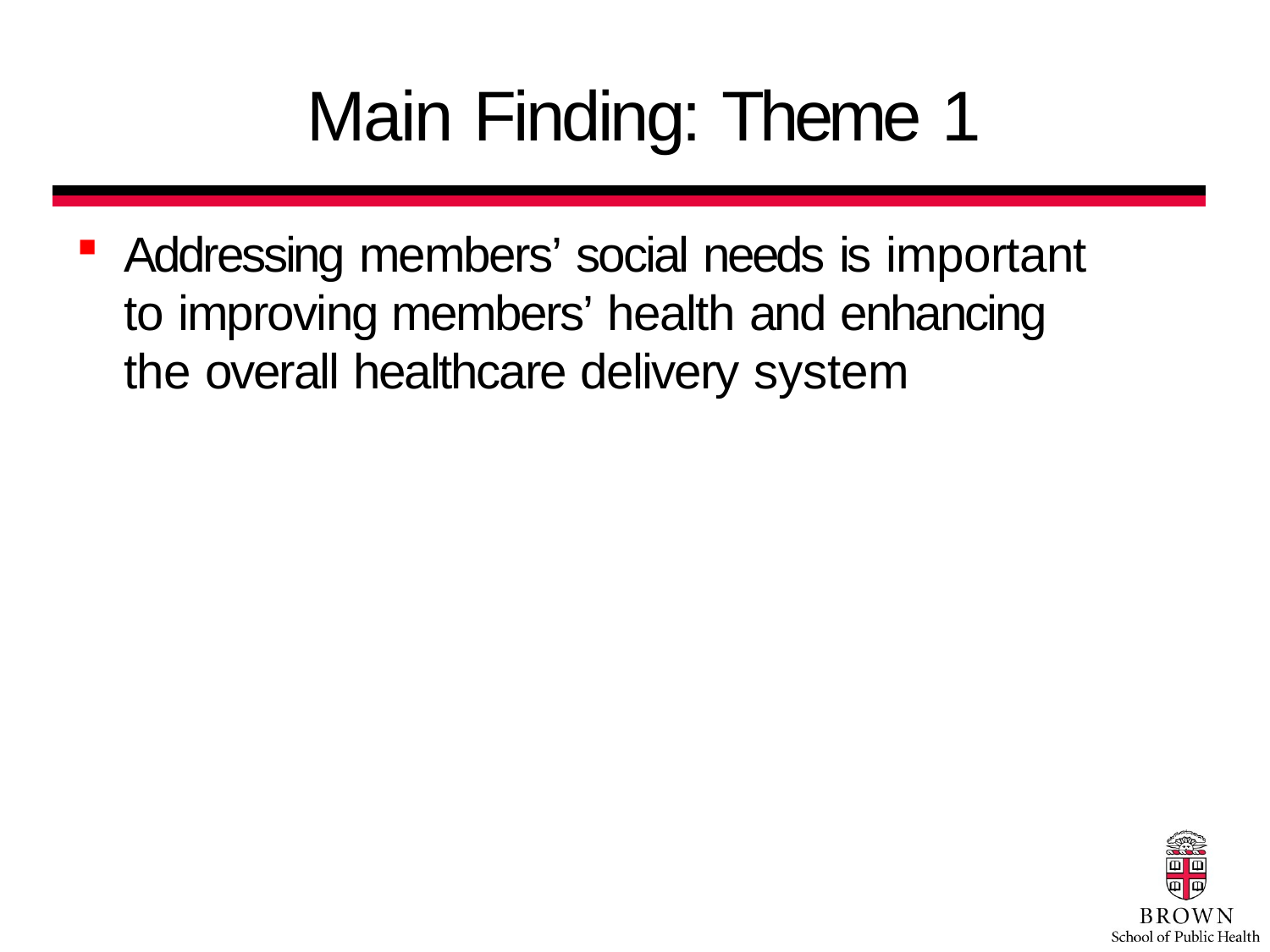

# Main Finding: Theme 1
Addressing members’ social needs is important to improving members’ health and enhancing the overall healthcare delivery system